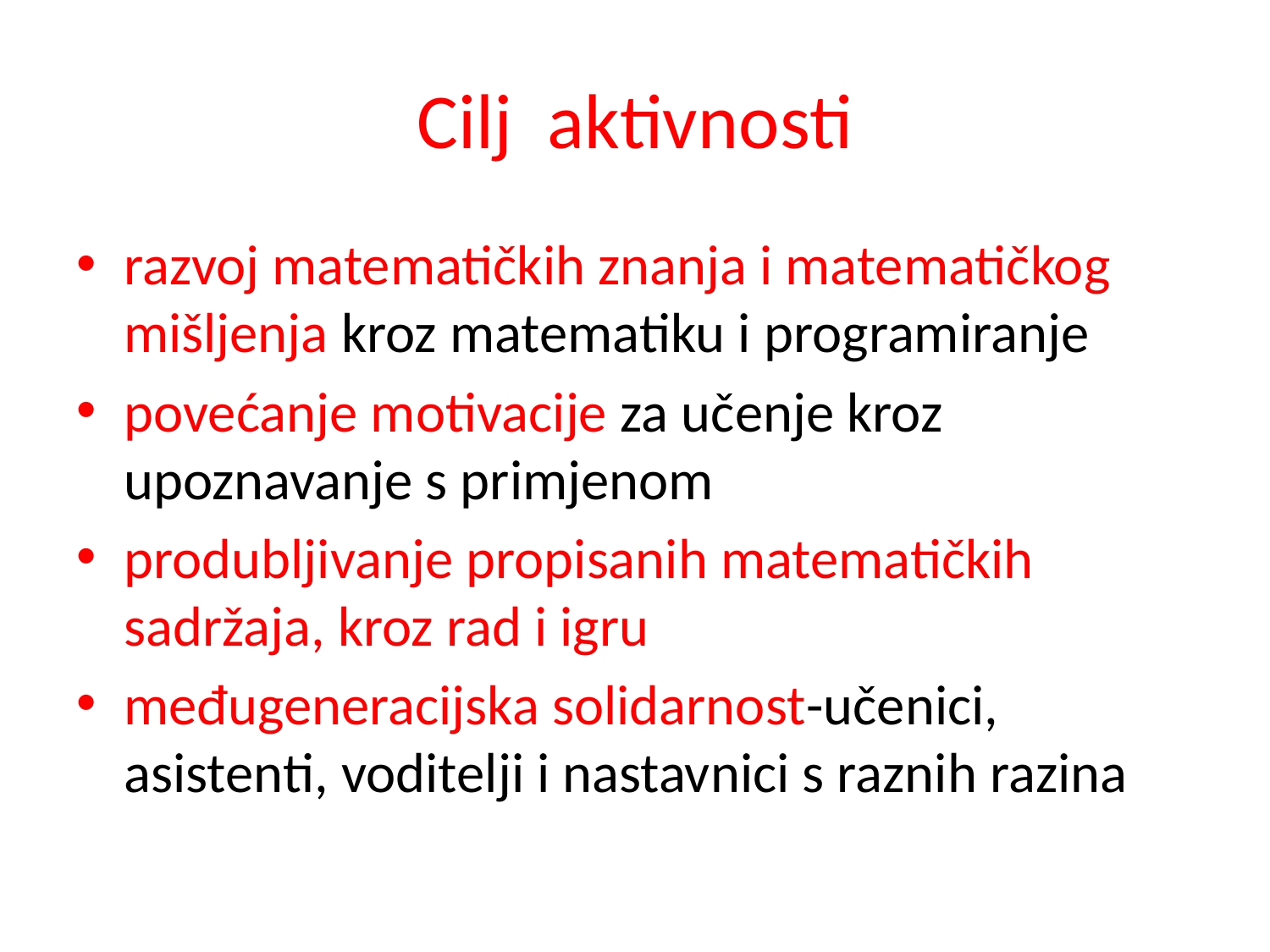

# Cilj  aktivnosti
razvoj matematičkih znanja i matematičkog mišljenja kroz matematiku i programiranje
povećanje motivacije za učenje kroz  upoznavanje s primjenom
produbljivanje propisanih matematičkih sadržaja, kroz rad i igru
međugeneracijska solidarnost-učenici, asistenti, voditelji i nastavnici s raznih razina